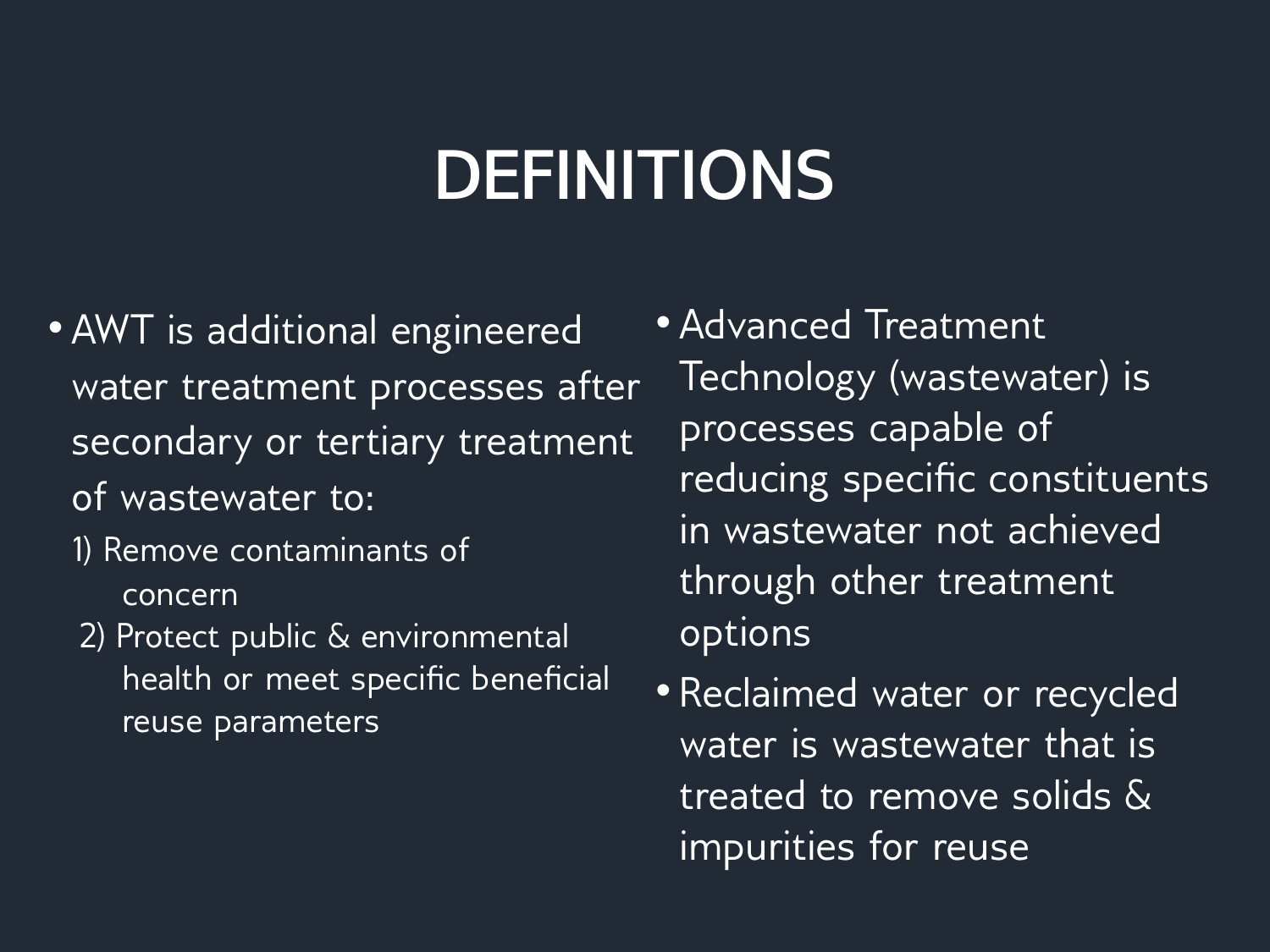

# Definitions
AWT is additional engineered water treatment processes after secondary or tertiary treatment of wastewater to:
  1) Remove contaminants of
       concern
   2) Protect public & environmental
       health or meet specific beneficial
       reuse parameters

Advanced Treatment Technology (wastewater) is processes capable of reducing specific constituents in wastewater not achieved through other treatment options
Reclaimed water or recycled water is wastewater that is treated to remove solids & impurities for reuse